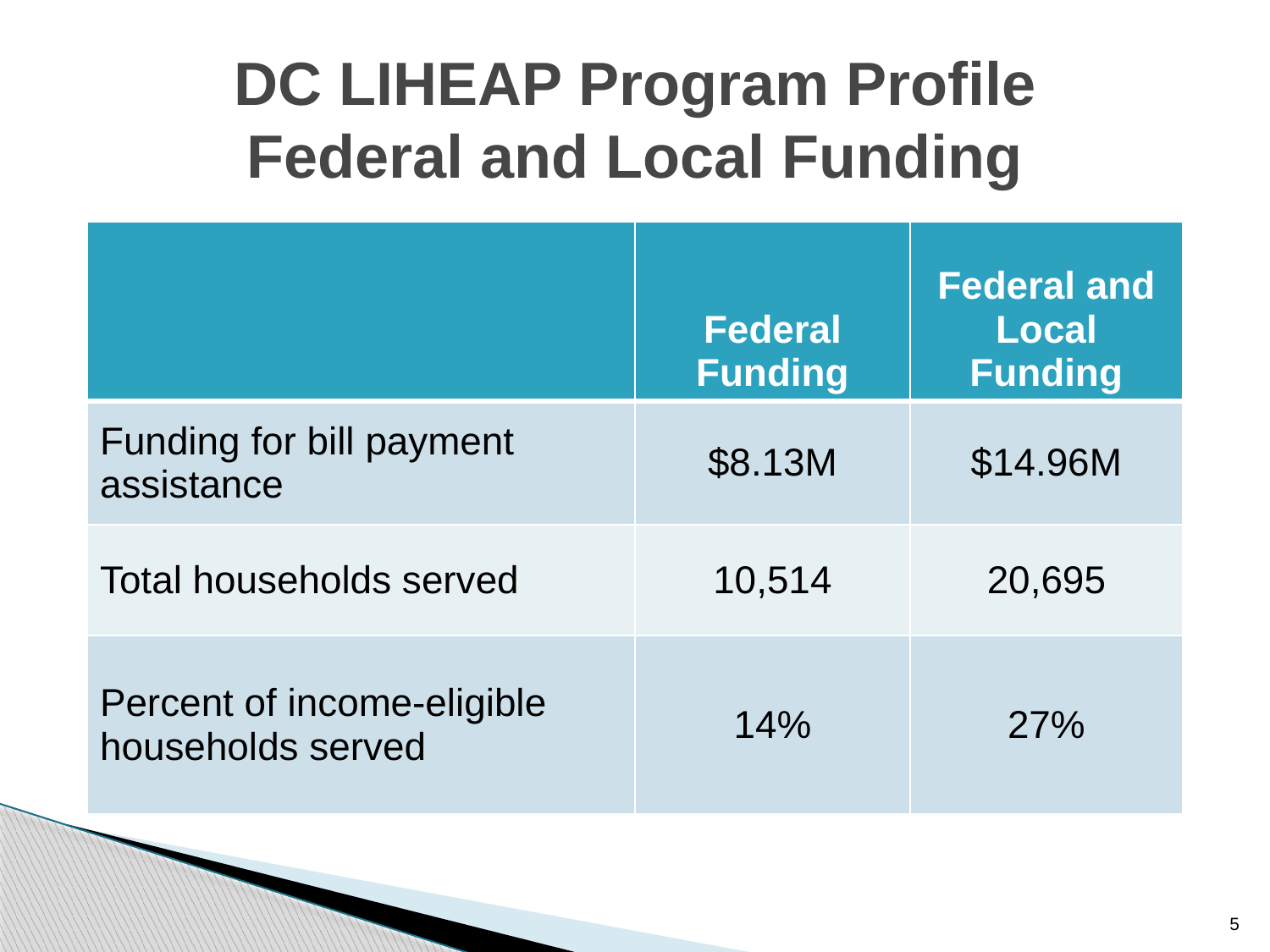

# DC LIHEAP Program Profile Federal and Local Funding
|  | Federal Funding | Federal and Local Funding |
| --- | --- | --- |
| Funding for bill payment assistance | $8.13M | $14.96M |
| Total households served | 10,514 | 20,695 |
| Percent of income-eligible households served | 14% | 27% |
5